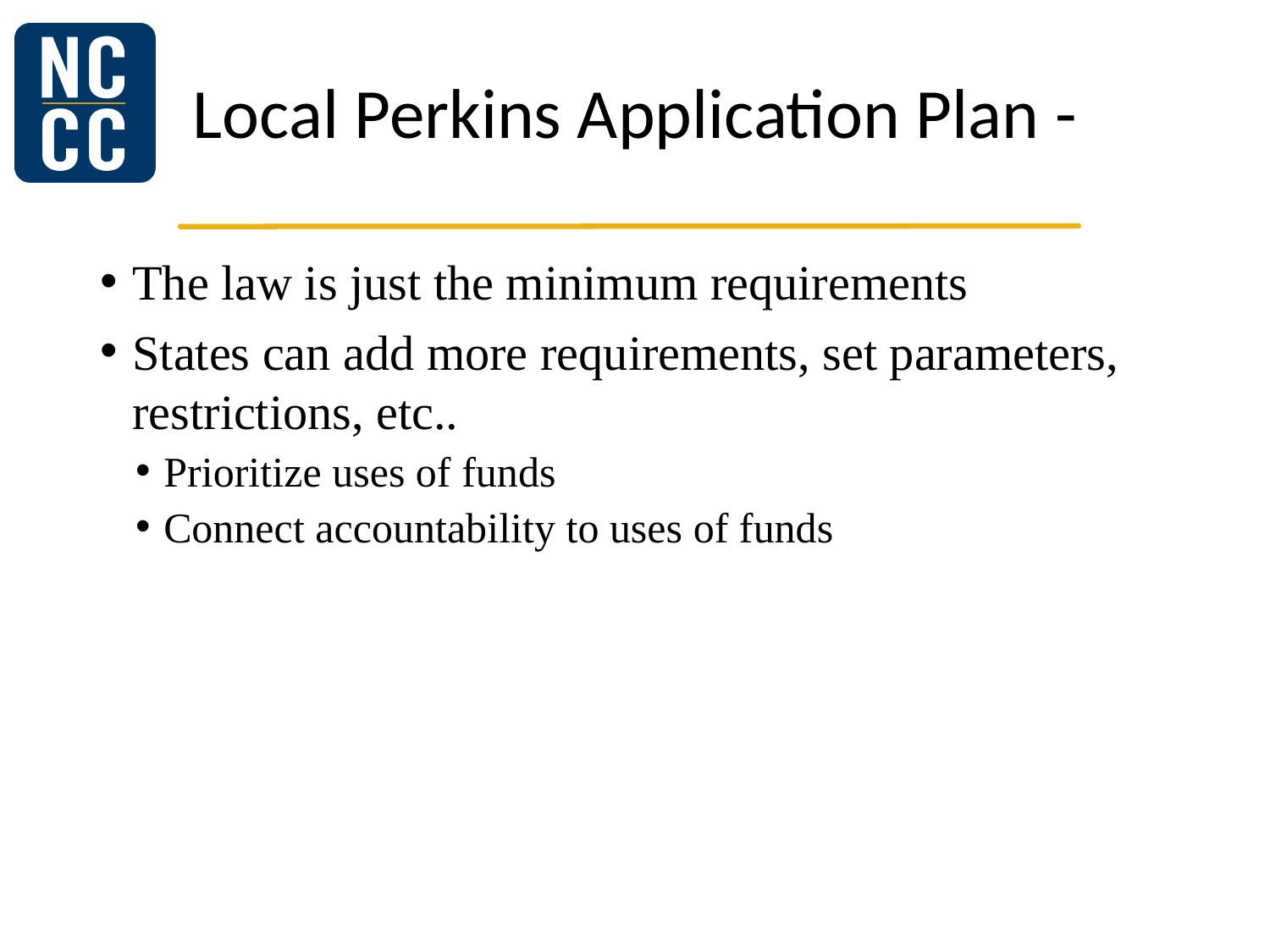

# Local Perkins Application Plan -

The law is just the minimum requirements
States can add more requirements, set parameters, restrictions, etc..
Prioritize uses of funds
Connect accountability to uses of funds